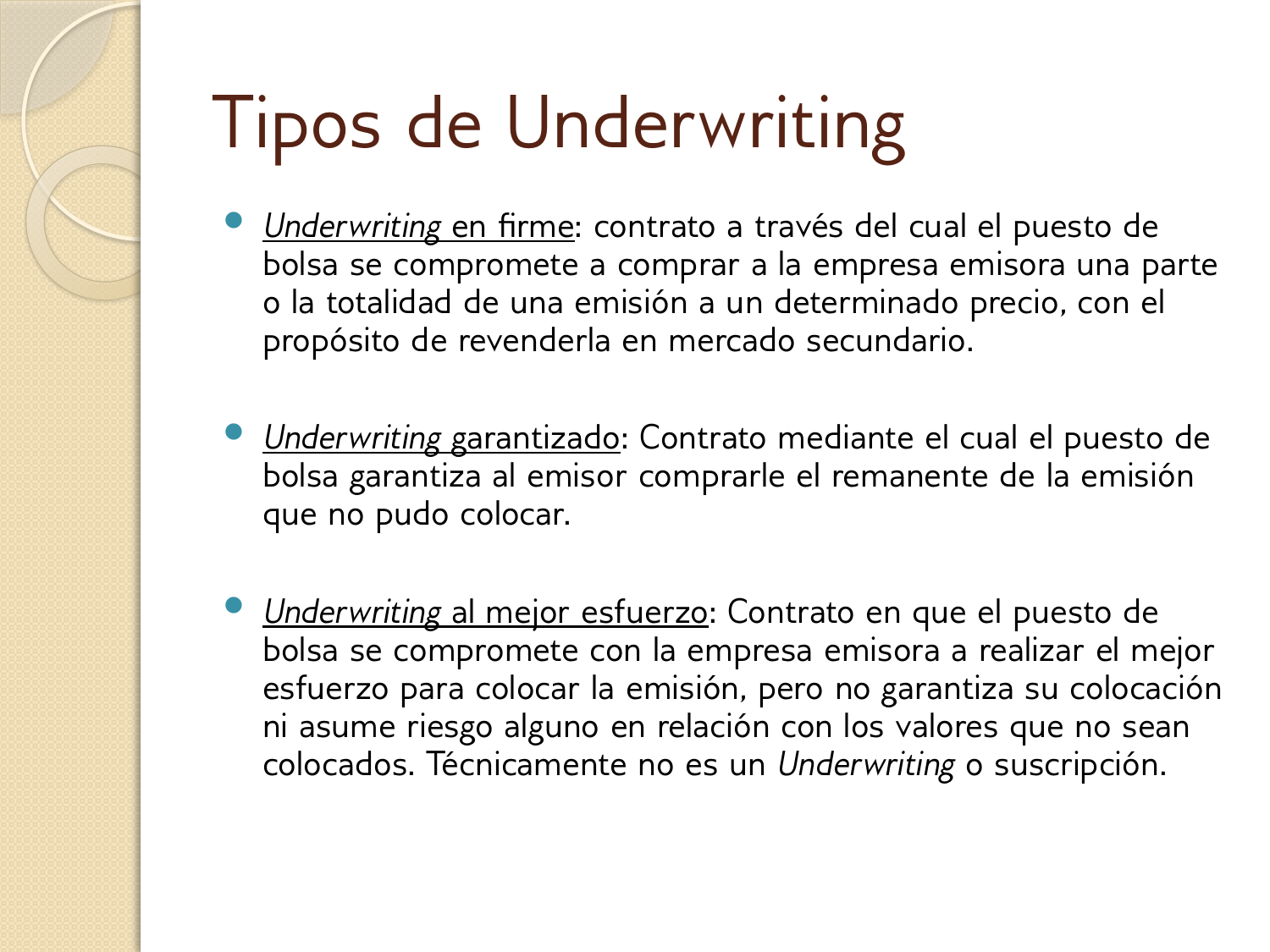

# Tipos de Underwriting
Underwriting en firme: contrato a través del cual el puesto de bolsa se compromete a comprar a la empresa emisora una parte o la totalidad de una emisión a un determinado precio, con el propósito de revenderla en mercado secundario.

Underwriting garantizado: Contrato mediante el cual el puesto de bolsa garantiza al emisor comprarle el remanente de la emisión que no pudo colocar.

Underwriting al mejor esfuerzo: Contrato en que el puesto de bolsa se compromete con la empresa emisora a realizar el mejor esfuerzo para colocar la emisión, pero no garantiza su colocación ni asume riesgo alguno en relación con los valores que no sean colocados. Técnicamente no es un Underwriting o suscripción.